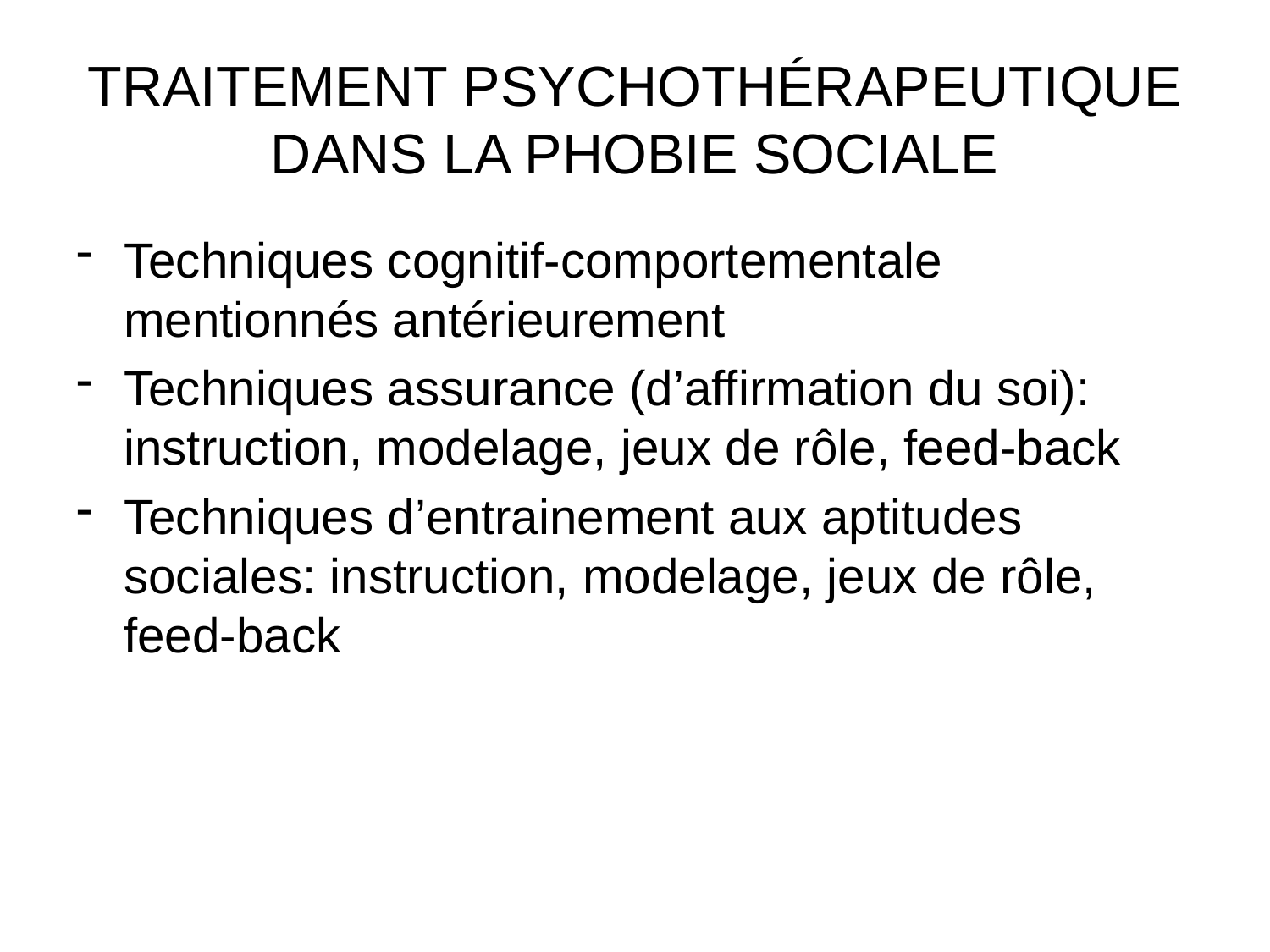

# TRAITEMENT PSYCHOTHÉRAPEUTIQUE DANS LA PHOBIE SOCIALE
Techniques cognitif-comportementale mentionnés antérieurement
Techniques assurance (d’affirmation du soi): instruction, modelage, jeux de rôle, feed-back
Techniques d’entrainement aux aptitudes sociales: instruction, modelage, jeux de rôle, feed-back